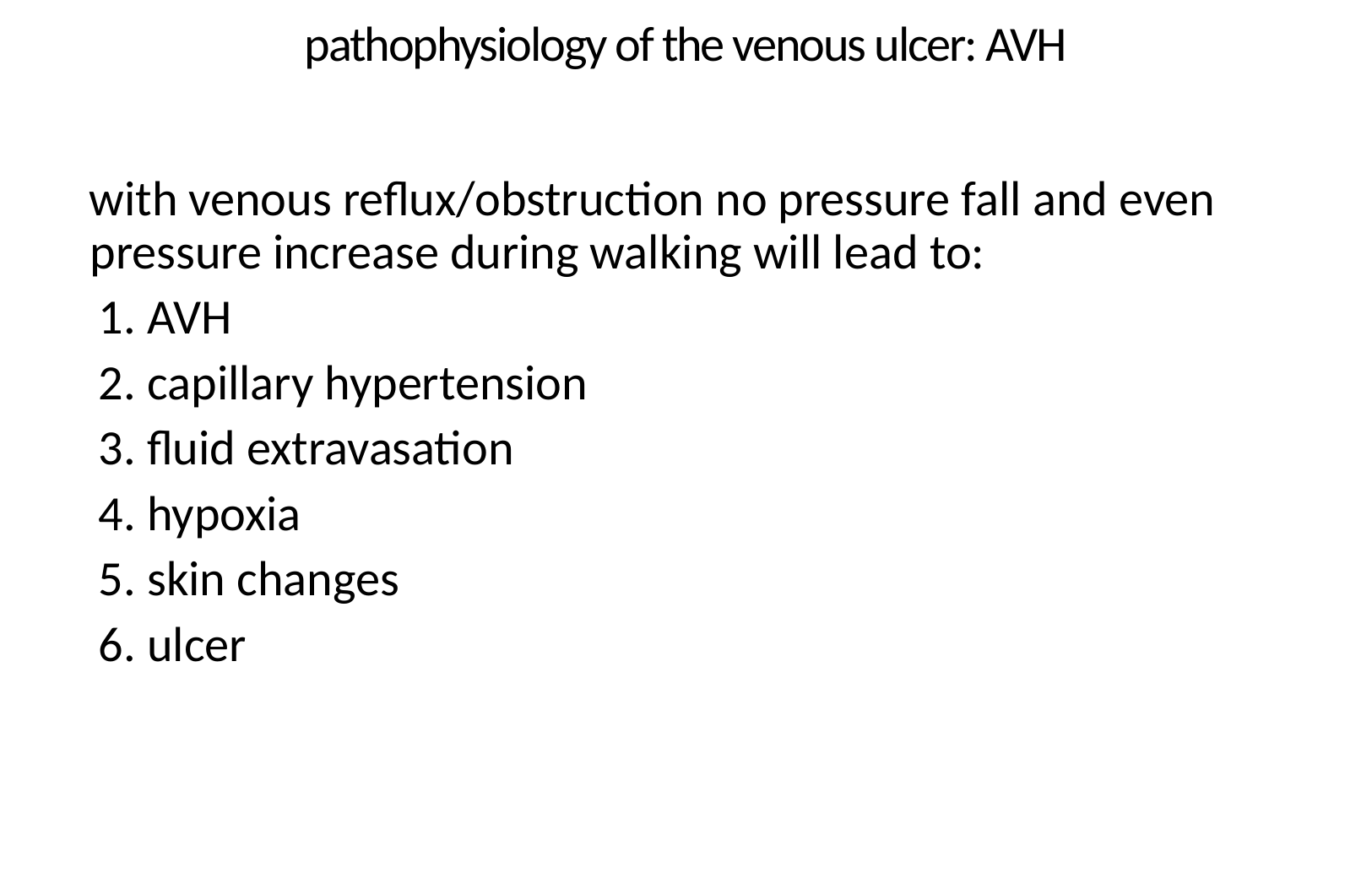

pathophysiology of the venous ulcer: AVH
with venous reflux/obstruction no pressure fall and even pressure increase during walking will lead to:
1. AVH
2. capillary hypertension
3. fluid extravasation
4. hypoxia
5. skin changes
6. ulcer